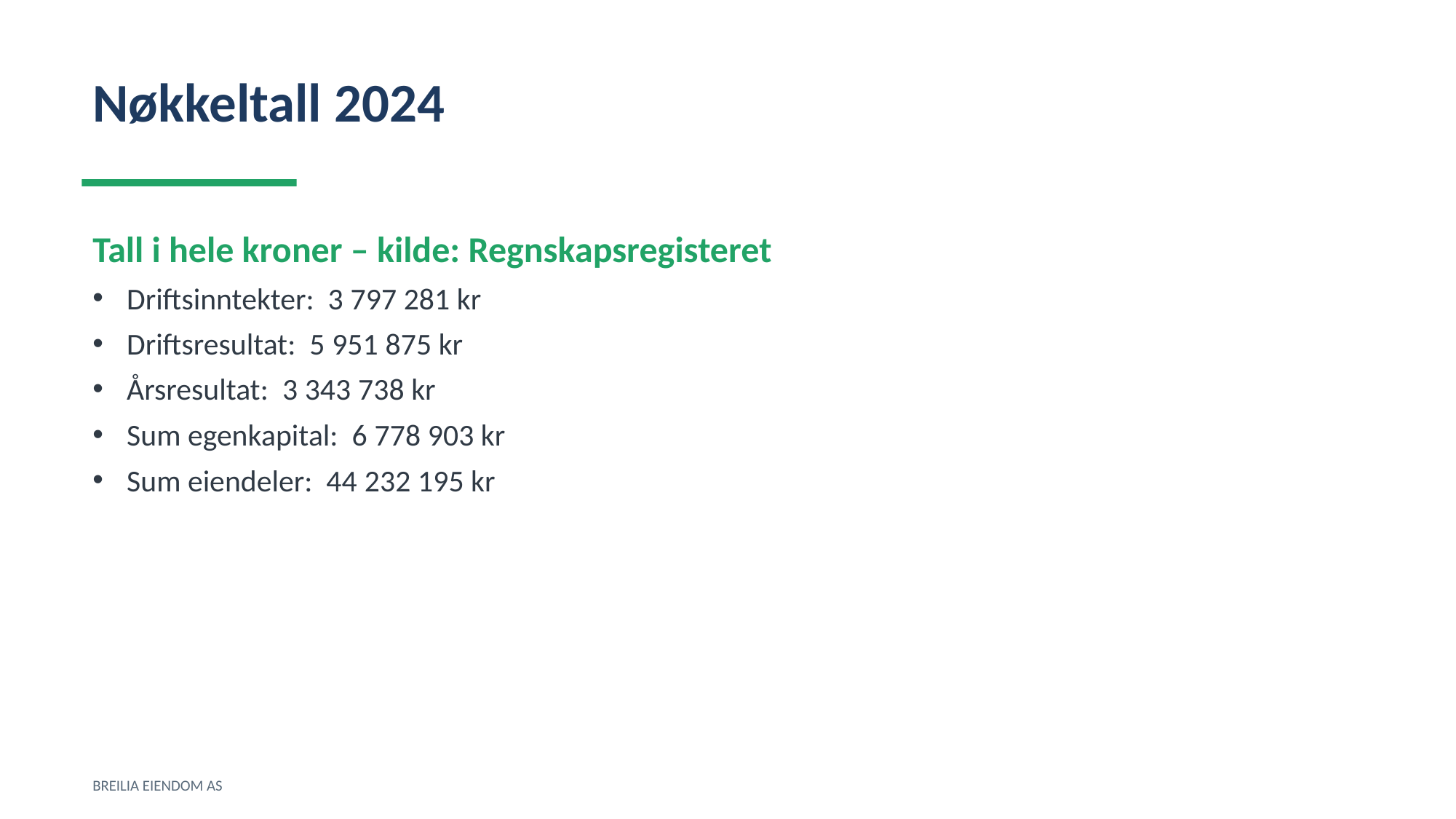

Nøkkeltall 2024

Tall i hele kroner – kilde: Regnskapsregisteret
Driftsinntekter:  3 797 281 kr
Driftsresultat:  5 951 875 kr
Årsresultat:  3 343 738 kr
Sum egenkapital:  6 778 903 kr
Sum eiendeler:  44 232 195 kr
BREILIA EIENDOM AS